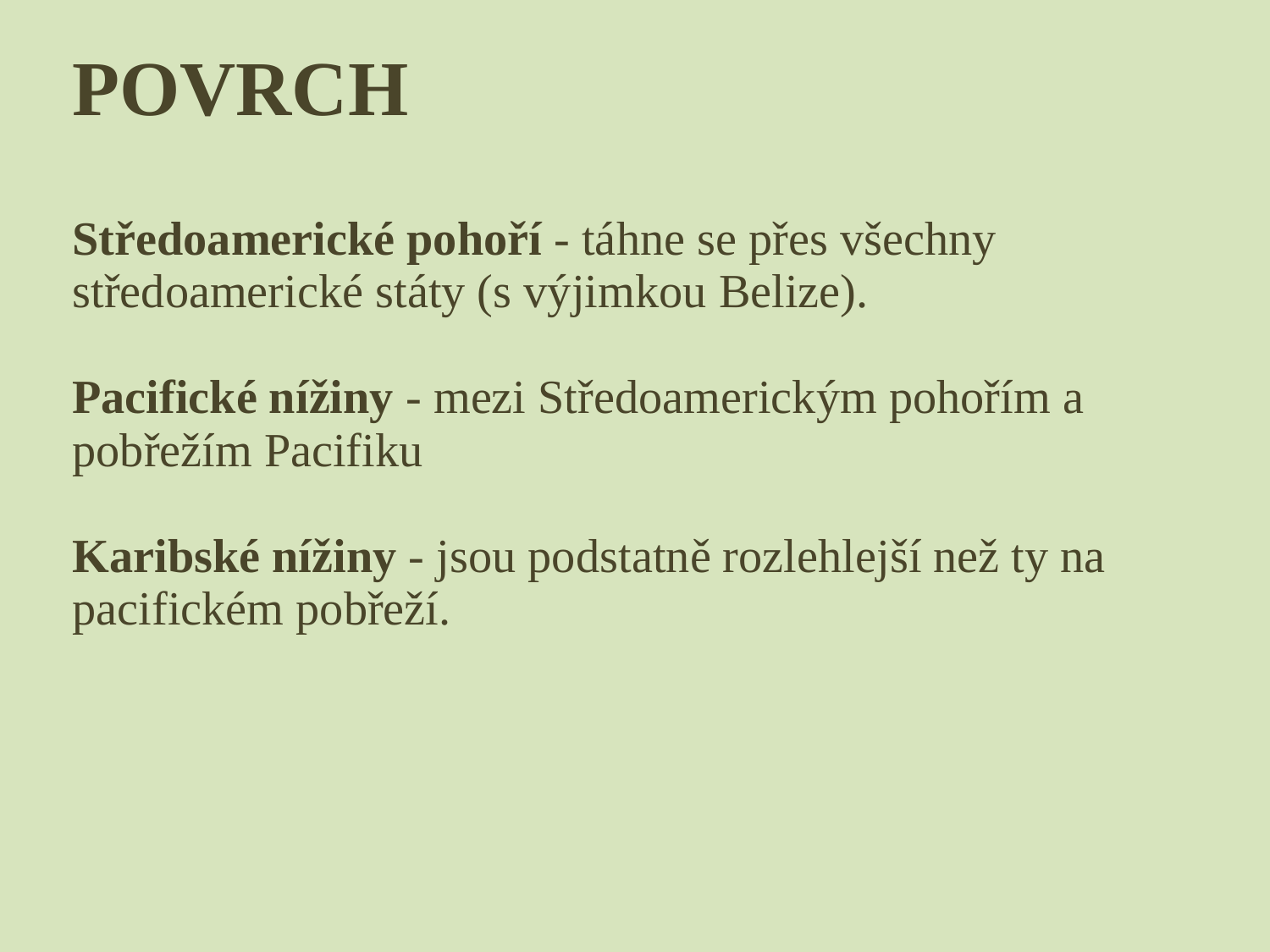

# POVRCH Středoamerické pohoří - táhne se přes všechny středoamerické státy (s výjimkou Belize). Pacifické nížiny - mezi Středoamerickým pohořím a pobřežím Pacifiku Karibské nížiny - jsou podstatně rozlehlejší než ty na pacifickém pobřeží.